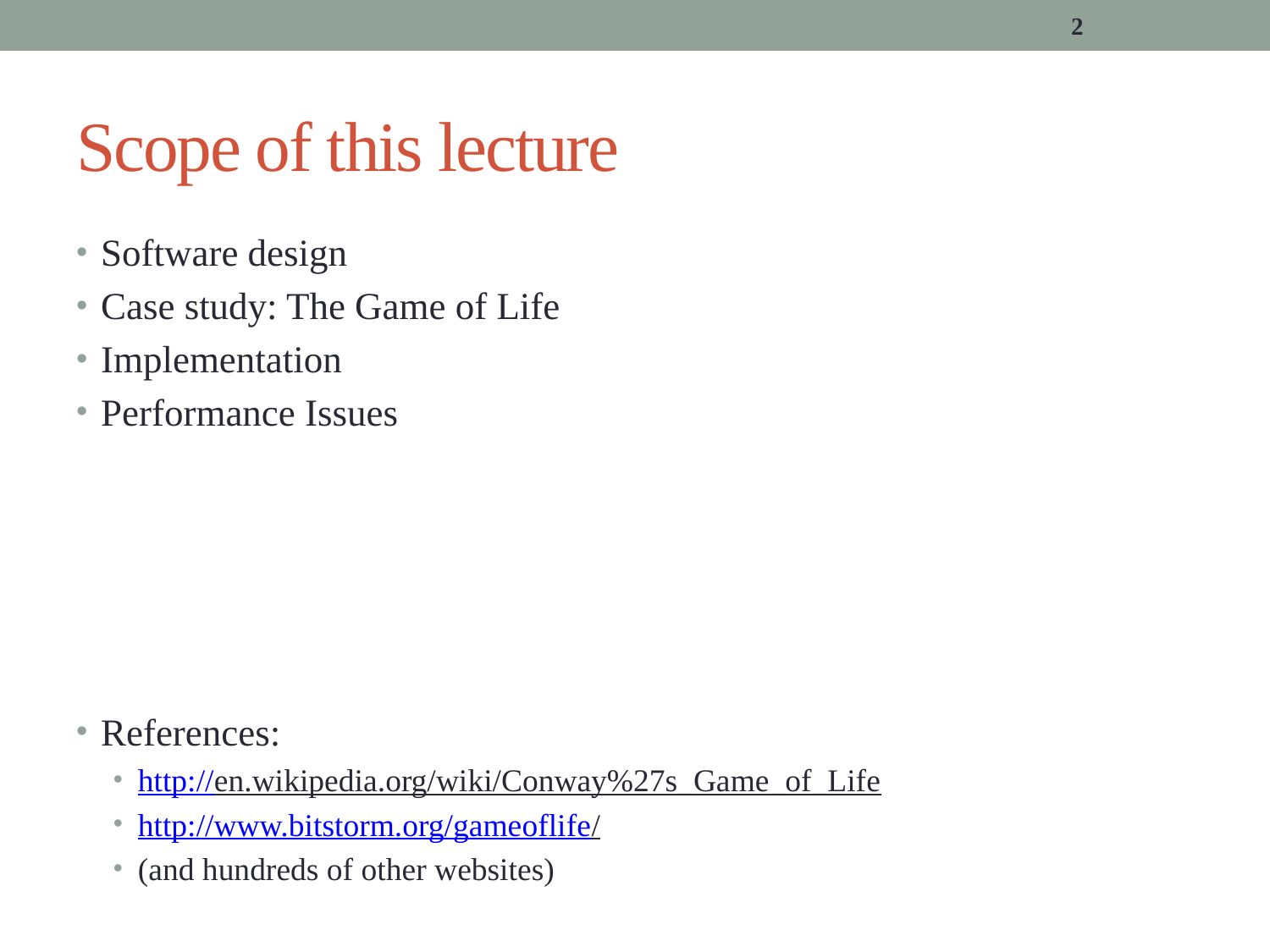

2
# Scope of this lecture
Software design
Case study: The Game of Life
Implementation
Performance Issues

References:
http://en.wikipedia.org/wiki/Conway%27s_Game_of_Life
http://www.bitstorm.org/gameoflife/
(and hundreds of other websites)